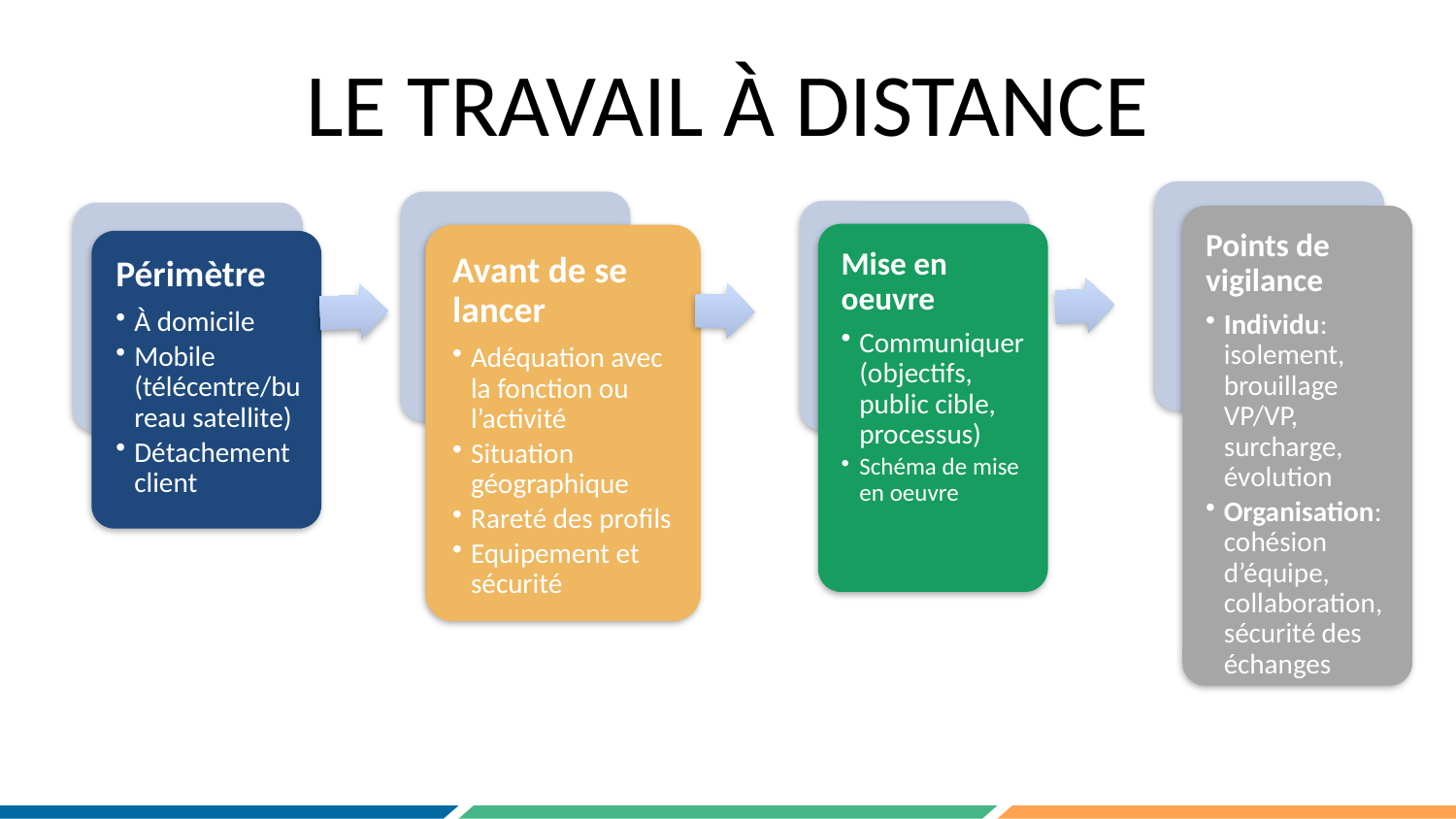

# Le travail à distance
Périmètre
À domicile
Mobile (télécentre/bureau satellite)
Détachement client

Avant de se lancer
Adéquation avec la fonction ou l’activité
Situation géographique
Rareté des profils
Equipement et sécurité

Mise en oeuvre
Communiquer (objectifs, public cible, processus)
Schéma de mise en oeuvre

Points de vigilance
Individu: isolement, brouillage VP/VP, surcharge, évolution
Organisation: cohésion d’équipe, collaboration, sécurité des échanges